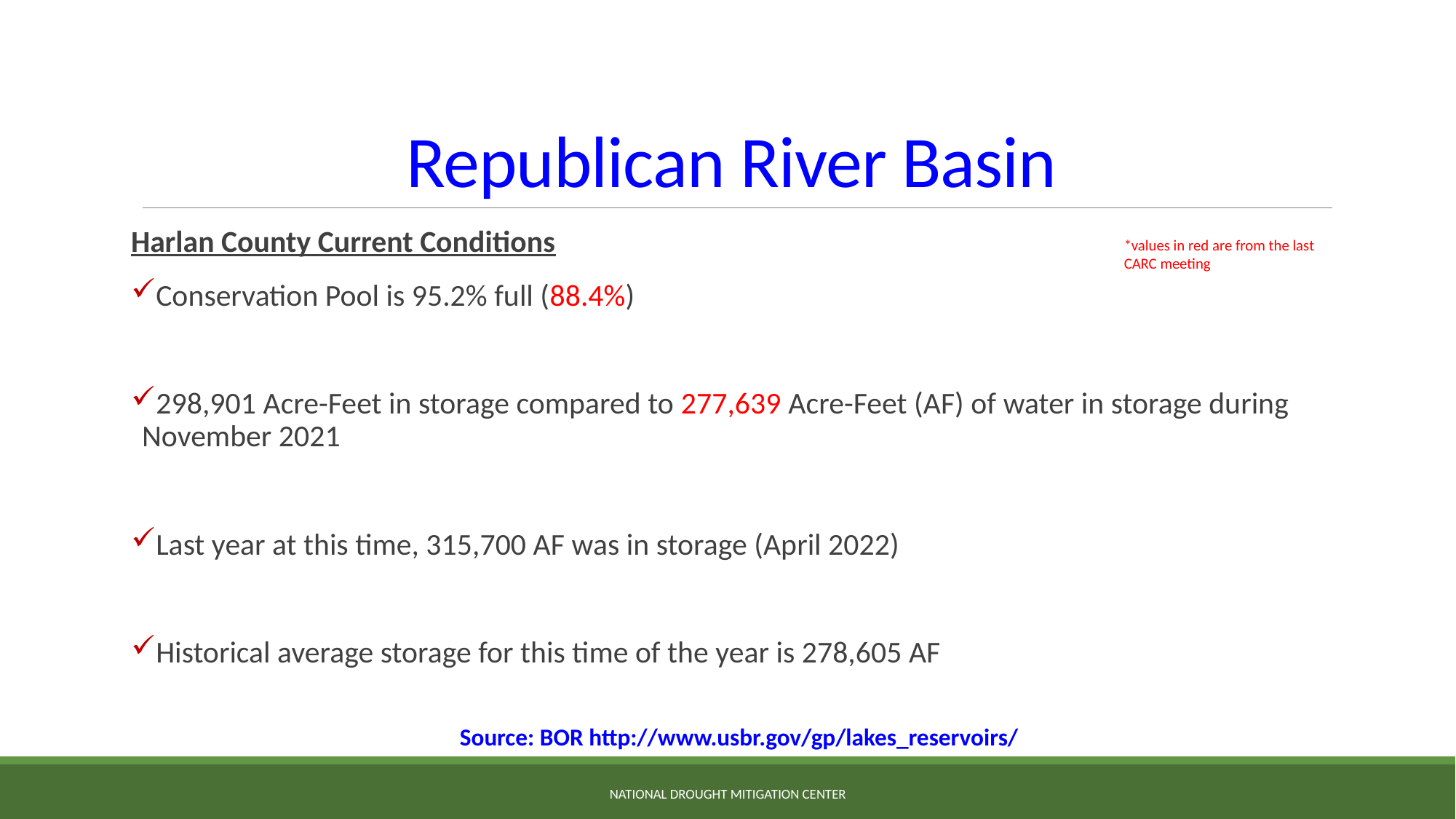

# Republican River Basin
Harlan County Current Conditions
Conservation Pool is 95.2% full (88.4%)

298,901 Acre-Feet in storage compared to 277,639 Acre-Feet (AF) of water in storage during November 2021

Last year at this time, 315,700 AF was in storage (April 2022)

Historical average storage for this time of the year is 278,605 AF

*values in red are from the last CARC meeting
Source: BOR http://www.usbr.gov/gp/lakes_reservoirs/
NATIONAL DROUGHT MITIGATION CENTER